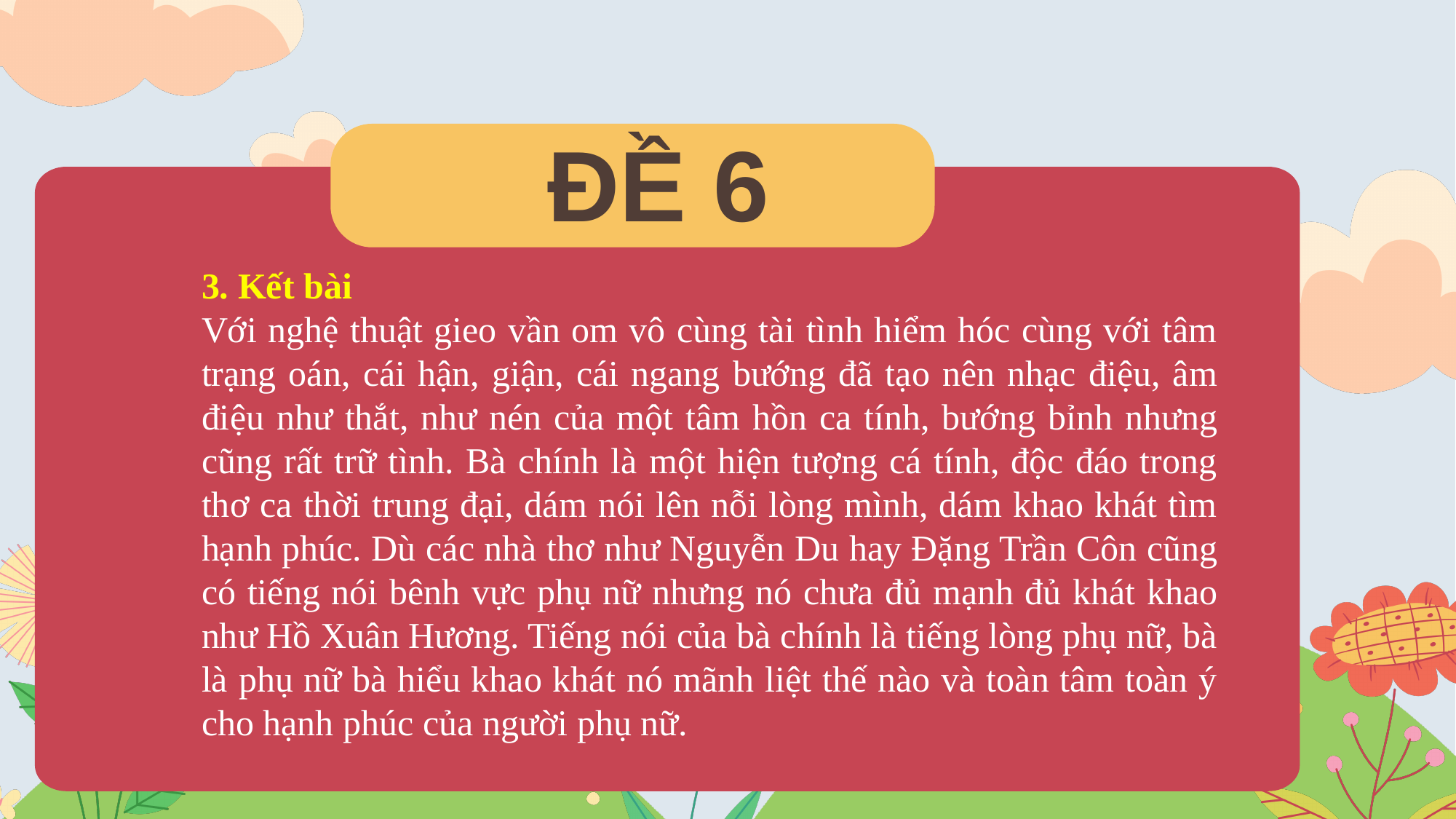

ĐỀ 6

3. Kết bài
Với nghệ thuật gieo vần om vô cùng tài tình hiểm hóc cùng với tâm trạng oán, cái hận, giận, cái ngang bướng đã tạo nên nhạc điệu, âm điệu như thắt, như nén của một tâm hồn ca tính, bướng bỉnh nhưng cũng rất trữ tình. Bà chính là một hiện tượng cá tính, độc đáo trong thơ ca thời trung đại, dám nói lên nỗi lòng mình, dám khao khát tìm hạnh phúc. Dù các nhà thơ như Nguyễn Du hay Đặng Trần Côn cũng có tiếng nói bênh vực phụ nữ nhưng nó chưa đủ mạnh đủ khát khao như Hồ Xuân Hương. Tiếng nói của bà chính là tiếng lòng phụ nữ, bà là phụ nữ bà hiểu khao khát nó mãnh liệt thế nào và toàn tâm toàn ý cho hạnh phúc của người phụ nữ.